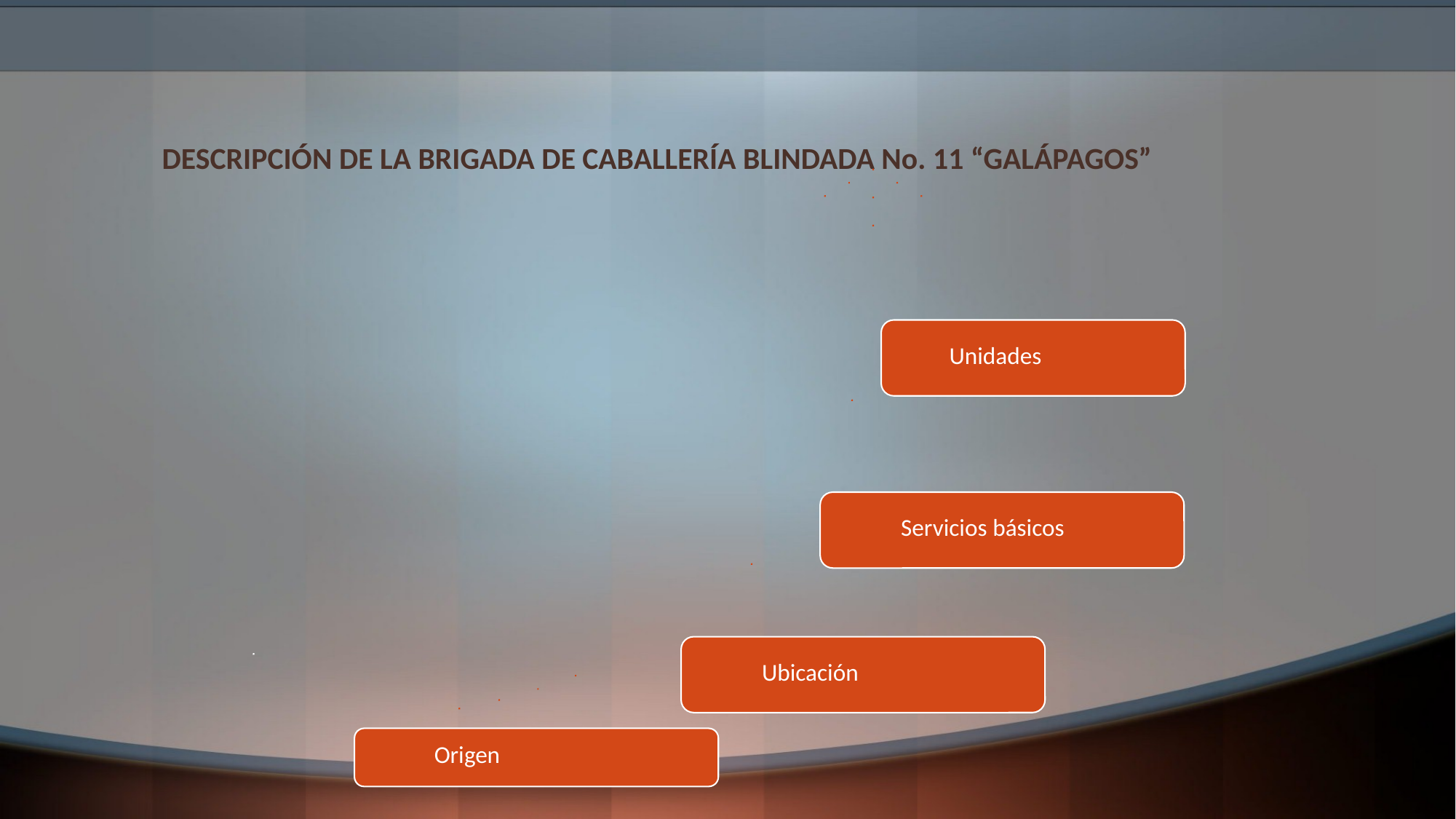

# DESCRIPCIÓN DE LA BRIGADA DE CABALLERÍA BLINDADA No. 11 “GALÁPAGOS”
Origen
Ubicación
Servicios básicos
Unidades